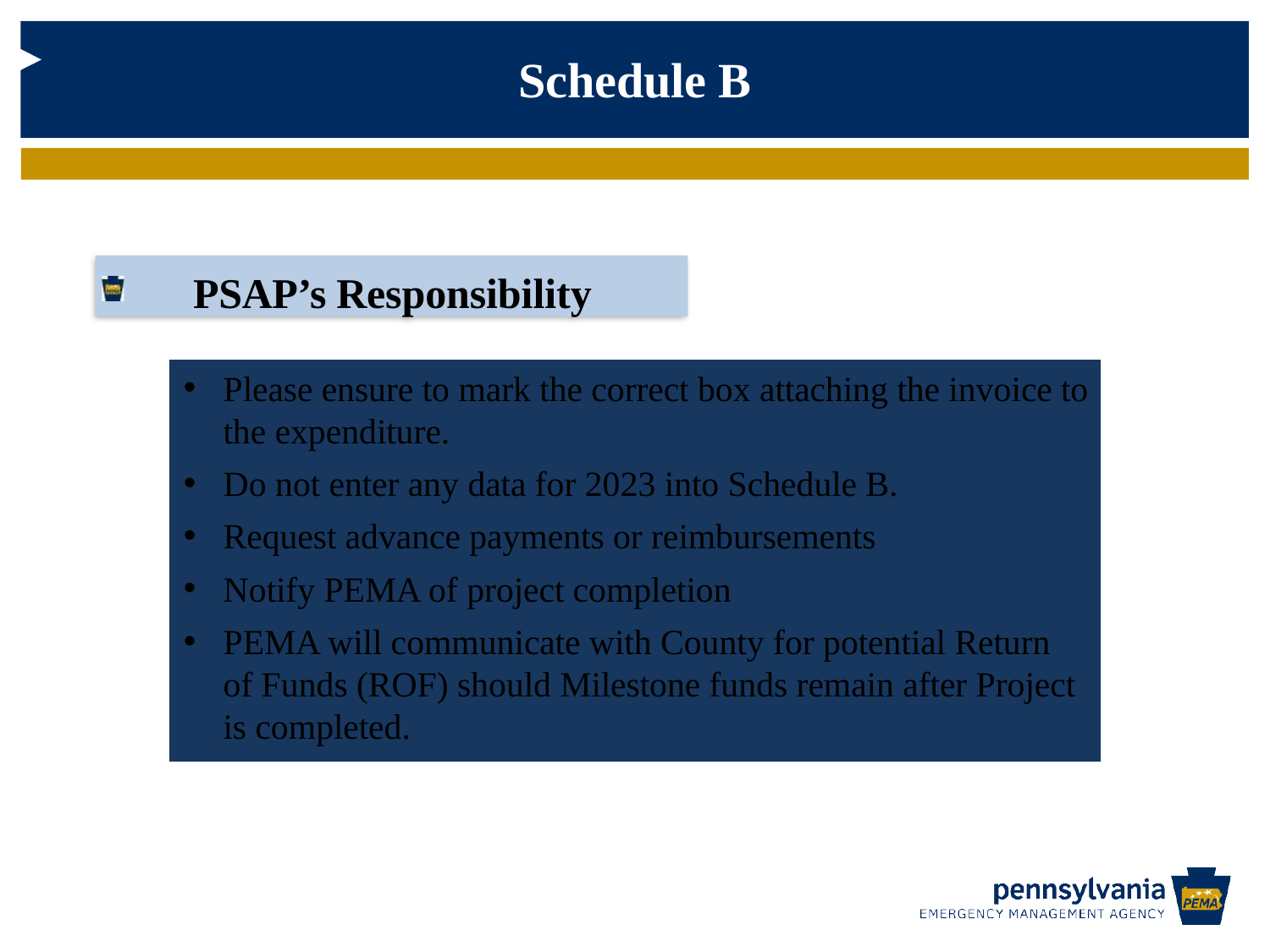

Schedule B
PSAP’s Responsibility

Please ensure to mark the correct box attaching the invoice to the expenditure.
Do not enter any data for 2023 into Schedule B.
Request advance payments or reimbursements
Notify PEMA of project completion
PEMA will communicate with County for potential Return of Funds (ROF) should Milestone funds remain after Project is completed.